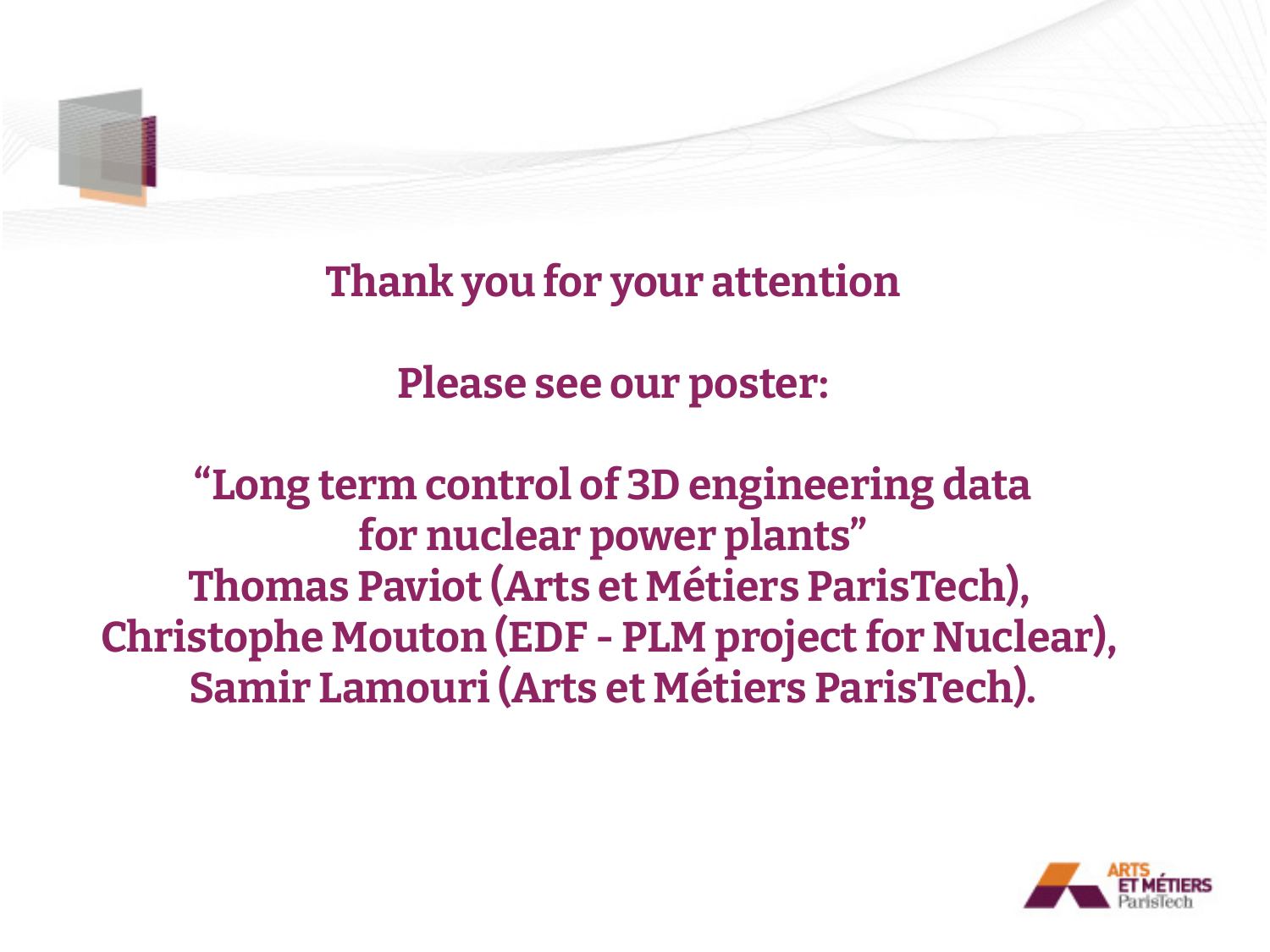

Thank you for your attention

Please see our poster:

“Long term control of 3D engineering data
for nuclear power plants”
Thomas Paviot (Arts et Métiers ParisTech),
Christophe Mouton (EDF - PLM project for Nuclear),
Samir Lamouri (Arts et Métiers ParisTech).